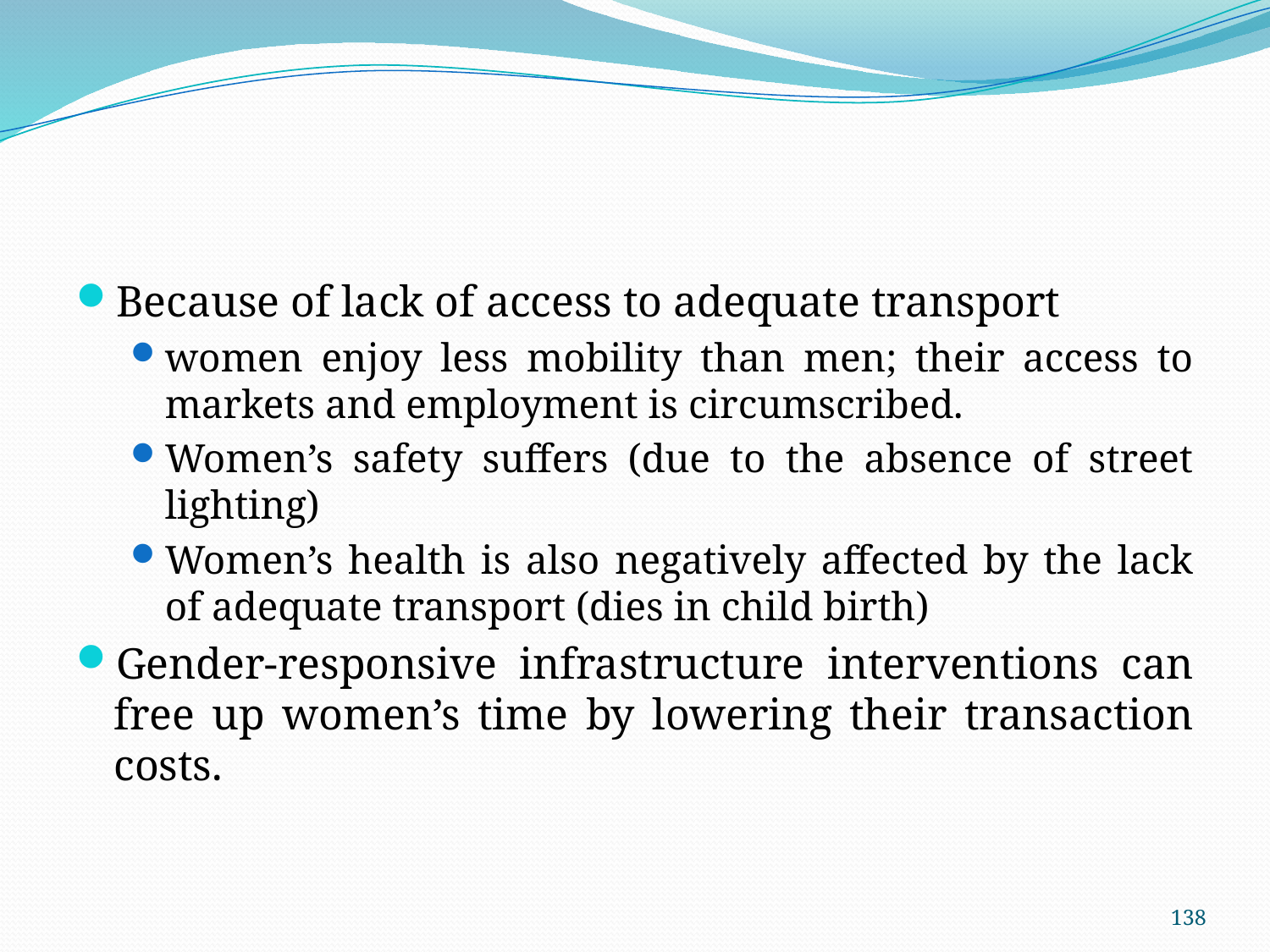

#
Because of lack of access to adequate transport
women enjoy less mobility than men; their access to markets and employment is circumscribed.
Women’s safety suffers (due to the absence of street lighting)
Women’s health is also negatively affected by the lack of adequate transport (dies in child birth)
Gender-responsive infrastructure interventions can free up women’s time by lowering their transaction costs.
138